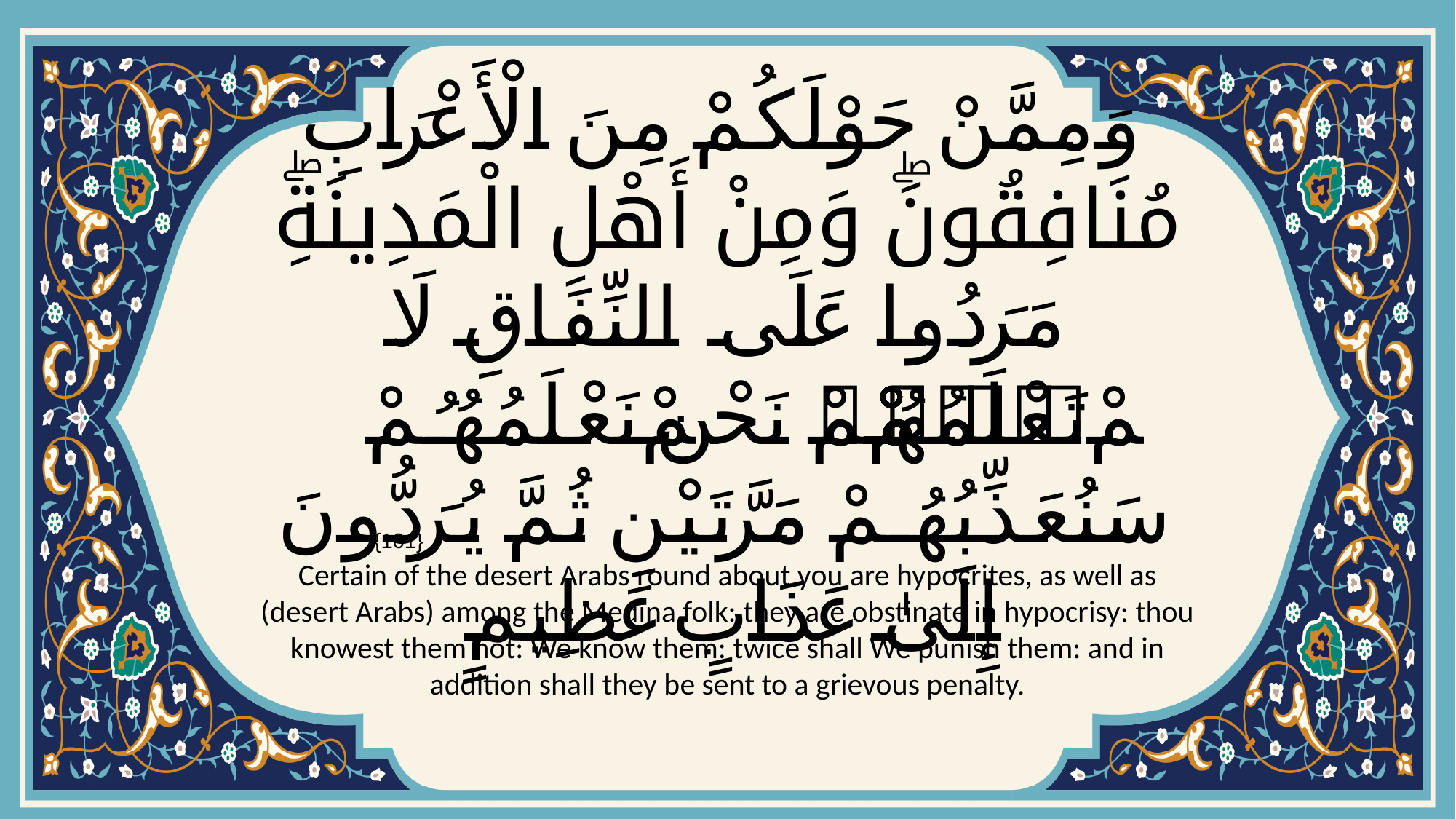

# وَمِمَّنْ حَوْلَكُمْ مِنَ الْأَعْرَابِ مُنَافِقُونَۖ وَمِنْ أَهْلِ الْمَدِينَةِۖ مَرَدُوا عَلَى النِّفَاقِ لَا تَعْلَمُهُمْۖ نَحْنُ نَعْلَمُهُمْۚ سَنُعَذِّبُهُمْ مَرَّتَيْنِ ثُمَّ يُرَدُّونَ إِلَىٰ عَذَابٍ عَظِيمٍ
{101}
Certain of the desert Arabs round about you are hypocrites, as well as (desert Arabs) among the Medina folk: they are obstinate in hypocrisy: thou knowest them not: We know them: twice shall We punish them: and in addition shall they be sent to a grievous penalty.